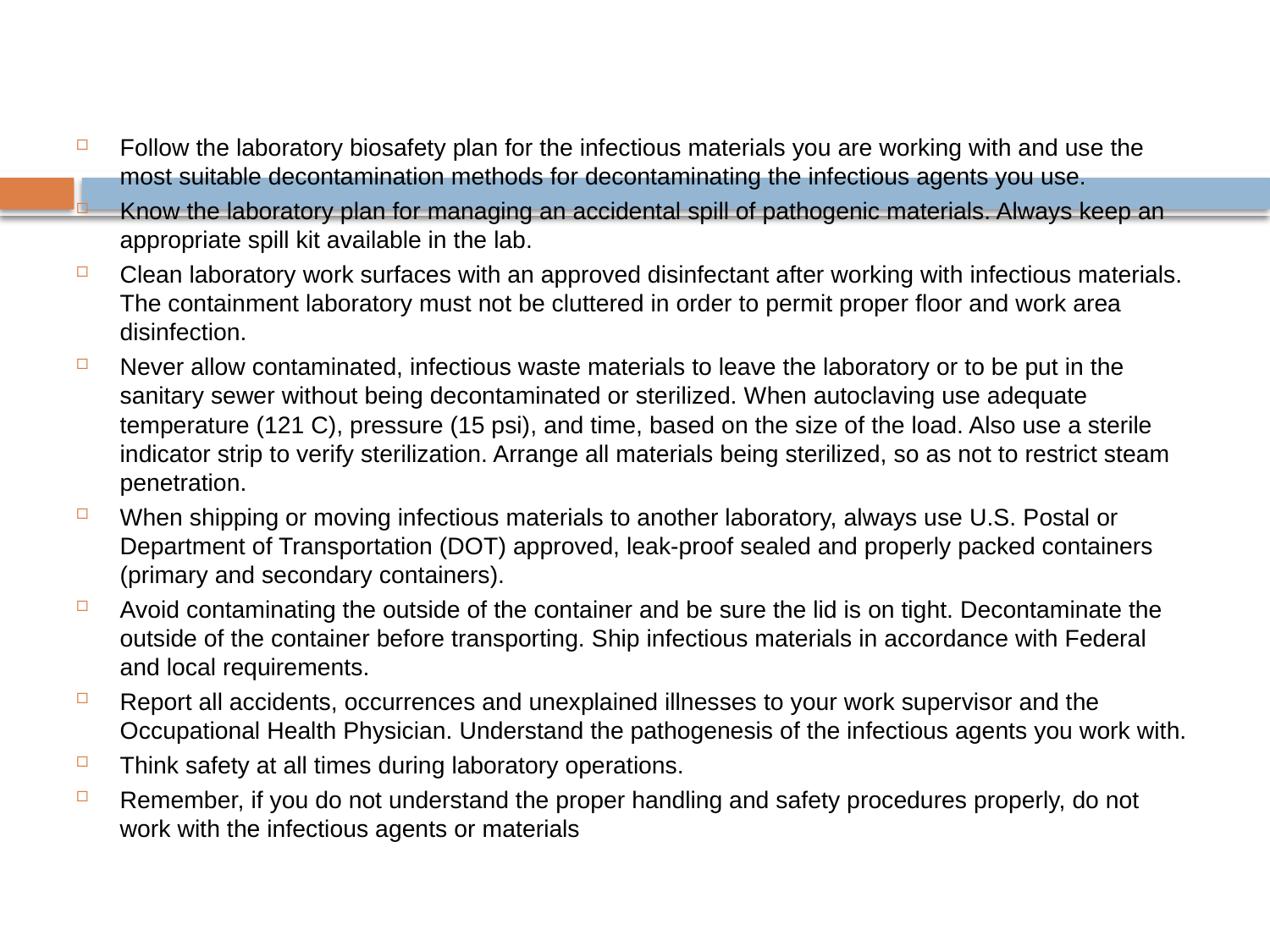

Follow the laboratory biosafety plan for the infectious materials you are working with and use the most suitable decontamination methods for decontaminating the infectious agents you use.
Know the laboratory plan for managing an accidental spill of pathogenic materials. Always keep an appropriate spill kit available in the lab.
Clean laboratory work surfaces with an approved disinfectant after working with infectious materials. The containment laboratory must not be cluttered in order to permit proper floor and work area disinfection.
Never allow contaminated, infectious waste materials to leave the laboratory or to be put in the sanitary sewer without being decontaminated or sterilized. When autoclaving use adequate temperature (121 C), pressure (15 psi), and time, based on the size of the load. Also use a sterile indicator strip to verify sterilization. Arrange all materials being sterilized, so as not to restrict steam penetration.
When shipping or moving infectious materials to another laboratory, always use U.S. Postal or Department of Transportation (DOT) approved, leak-proof sealed and properly packed containers (primary and secondary containers).
Avoid contaminating the outside of the container and be sure the lid is on tight. Decontaminate the outside of the container before transporting. Ship infectious materials in accordance with Federal and local requirements.
Report all accidents, occurrences and unexplained illnesses to your work supervisor and the Occupational Health Physician. Understand the pathogenesis of the infectious agents you work with.
Think safety at all times during laboratory operations.
Remember, if you do not understand the proper handling and safety procedures properly, do not work with the infectious agents or materials